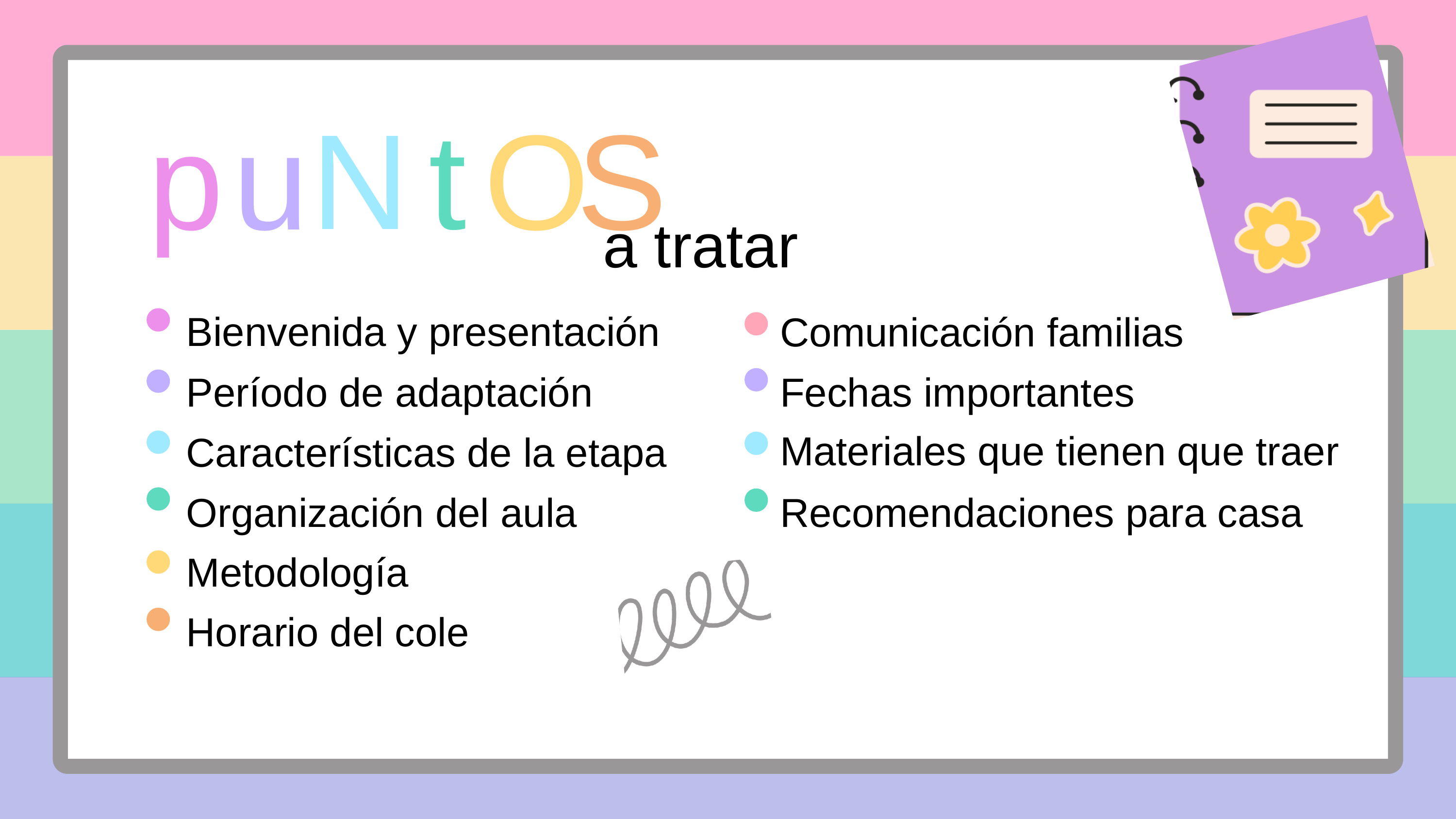

N
t
p
O
u
S

a tratar
Bienvenida y presentación

Período de adaptación

Características de la etapa

Organización del aula

Metodología

Horario del cole

Comunicación familias

Fechas importantes

Materiales que tienen que traer

Recomendaciones para casa